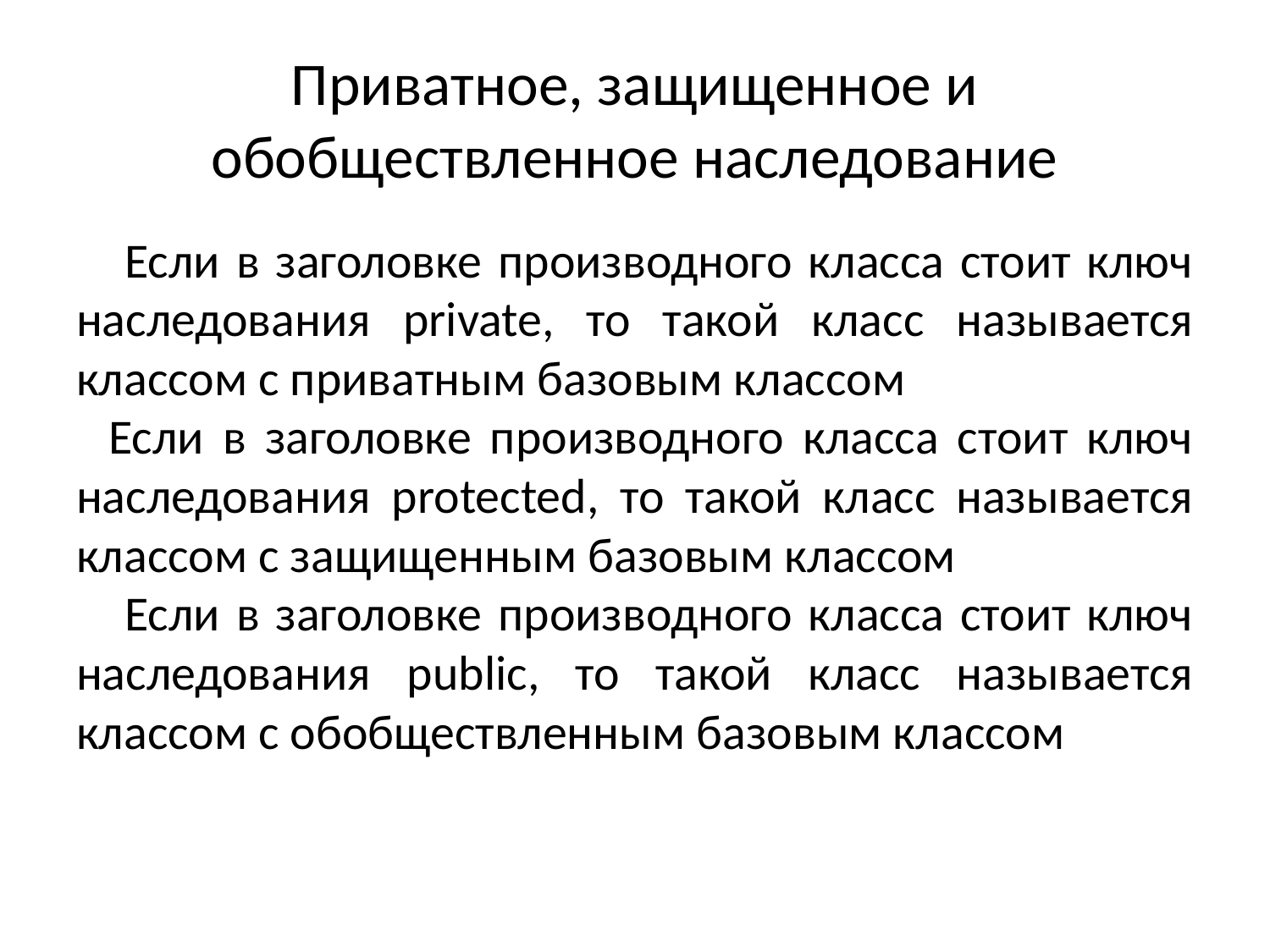

# Приватное, защищенное и обобществленное наследование
 Если в заголовке производного класса стоит ключ наследования private, то такой класс называется классом с приватным базовым классом
Если в заголовке производного класса стоит ключ наследования protected, то такой класс называется классом с защищенным базовым классом
 Если в заголовке производного класса стоит ключ наследования public, то такой класс называется классом с обобществленным базовым классом